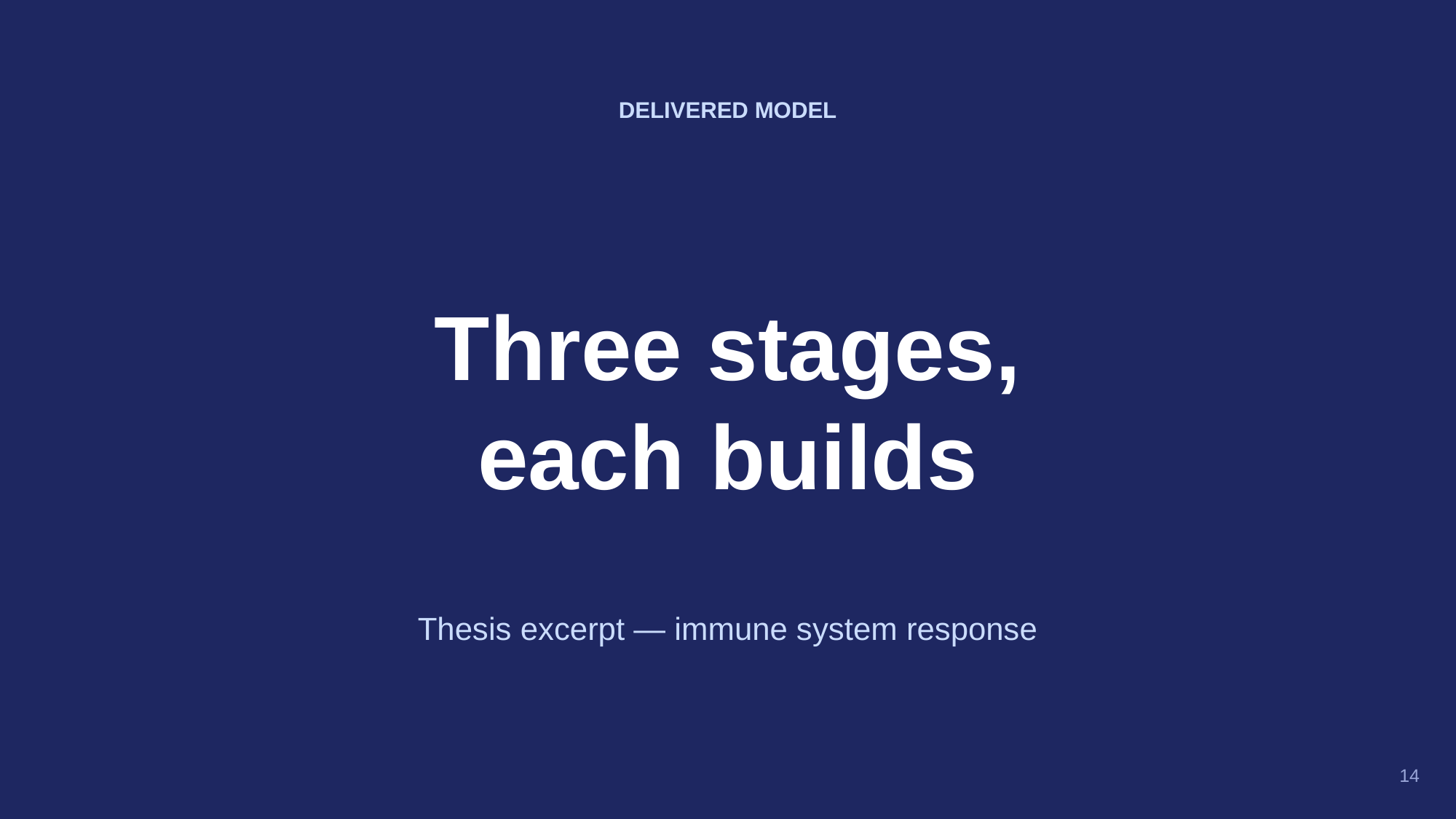

DELIVERED MODEL
Three stages,
each builds
Thesis excerpt — immune system response
14